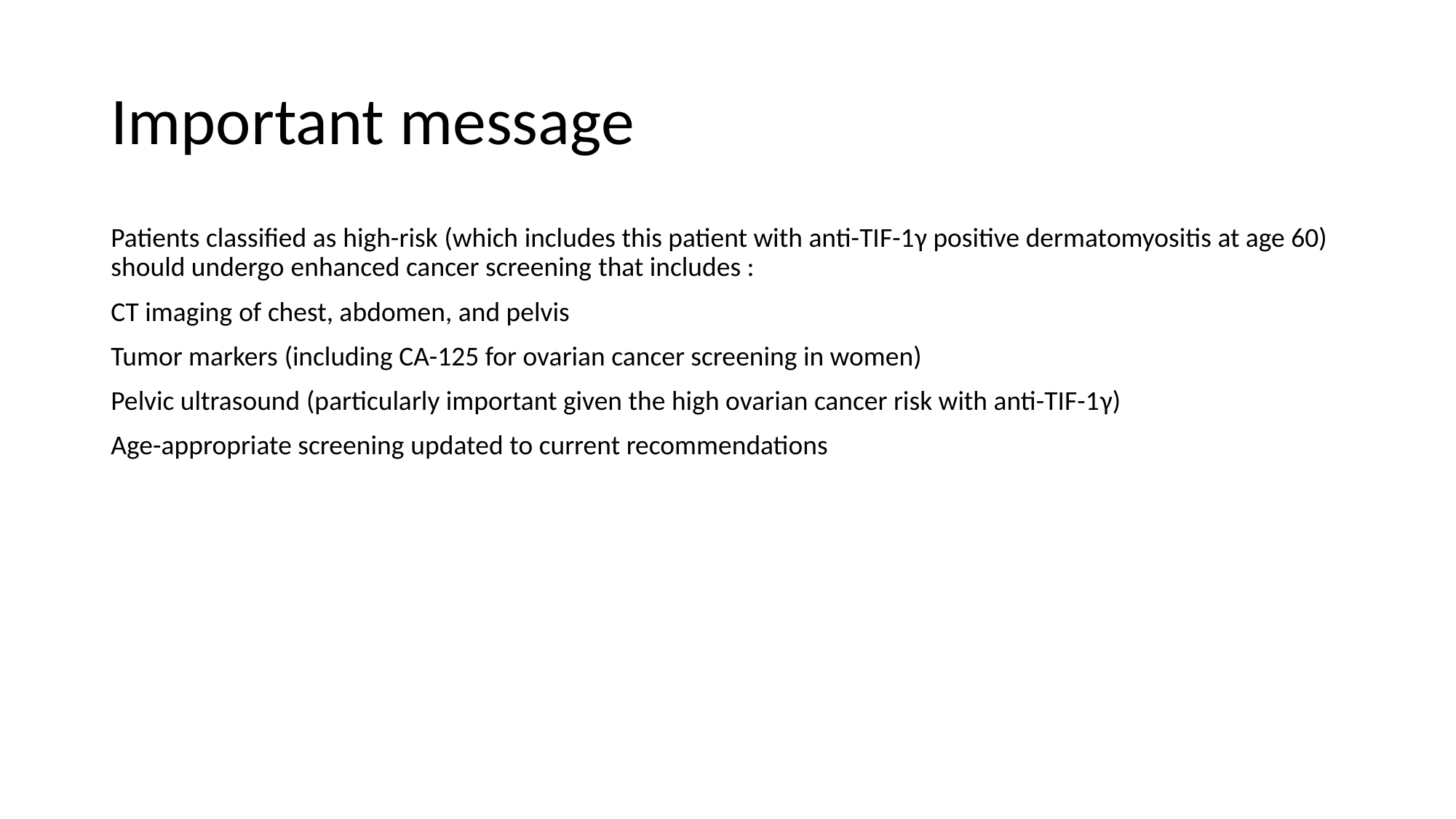

# Important message
Patients classified as high-risk (which includes this patient with anti-TIF-1γ positive dermatomyositis at age 60) should undergo enhanced cancer screening that includes :
CT imaging of chest, abdomen, and pelvis
Tumor markers (including CA-125 for ovarian cancer screening in women)
Pelvic ultrasound (particularly important given the high ovarian cancer risk with anti-TIF-1γ)
Age-appropriate screening updated to current recommendations